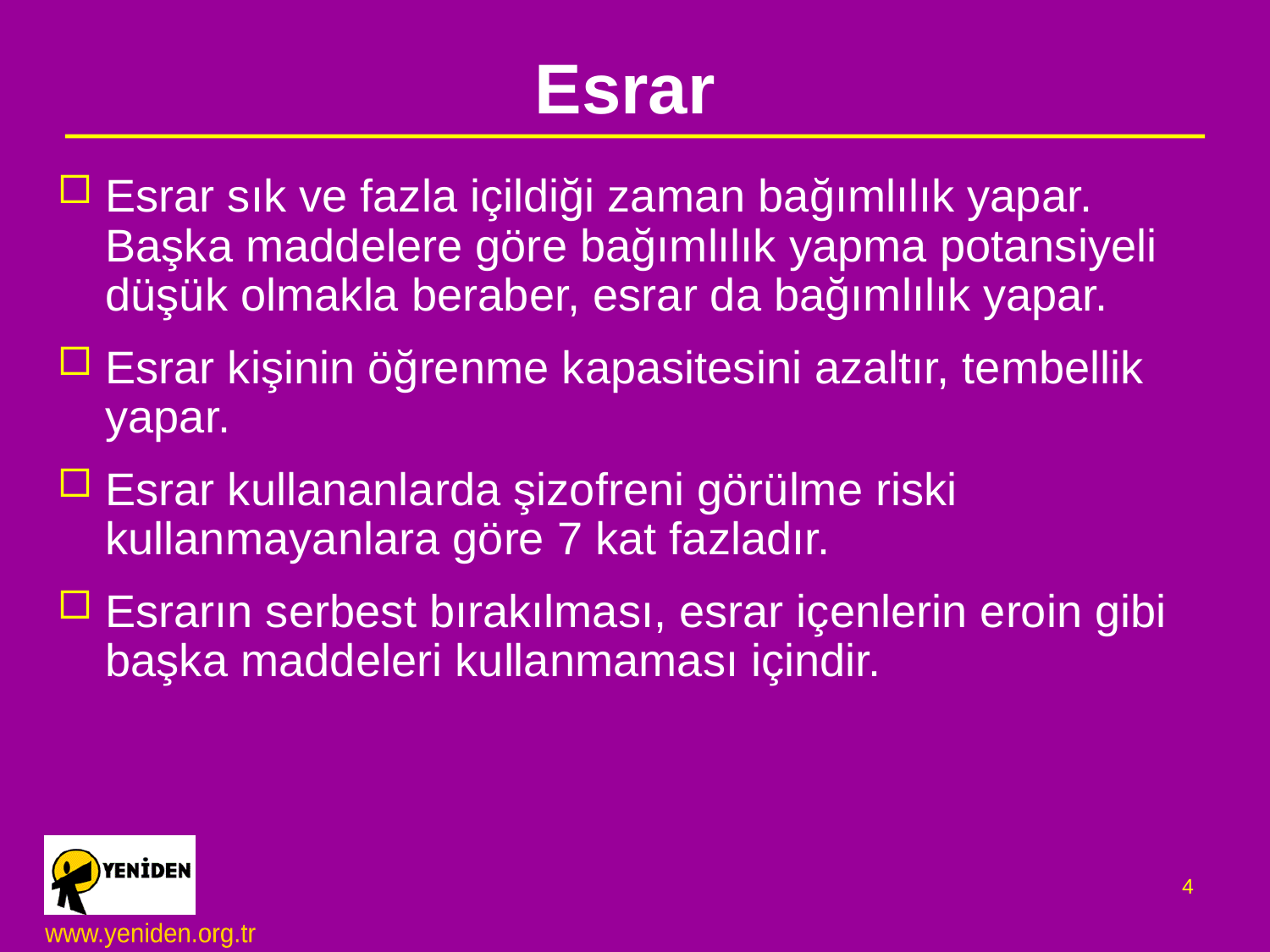

# Esrar

Esrar sık ve fazla içildiği zaman bağımlılık yapar. Başka maddelere göre bağımlılık yapma potansiyeli düşük olmakla beraber, esrar da bağımlılık yapar.
Esrar kişinin öğrenme kapasitesini azaltır, tembellik yapar.
Esrar kullananlarda şizofreni görülme riski kullanmayanlara göre 7 kat fazladır.
Esrarın serbest bırakılması, esrar içenlerin eroin gibi başka maddeleri kullanmaması içindir.
4